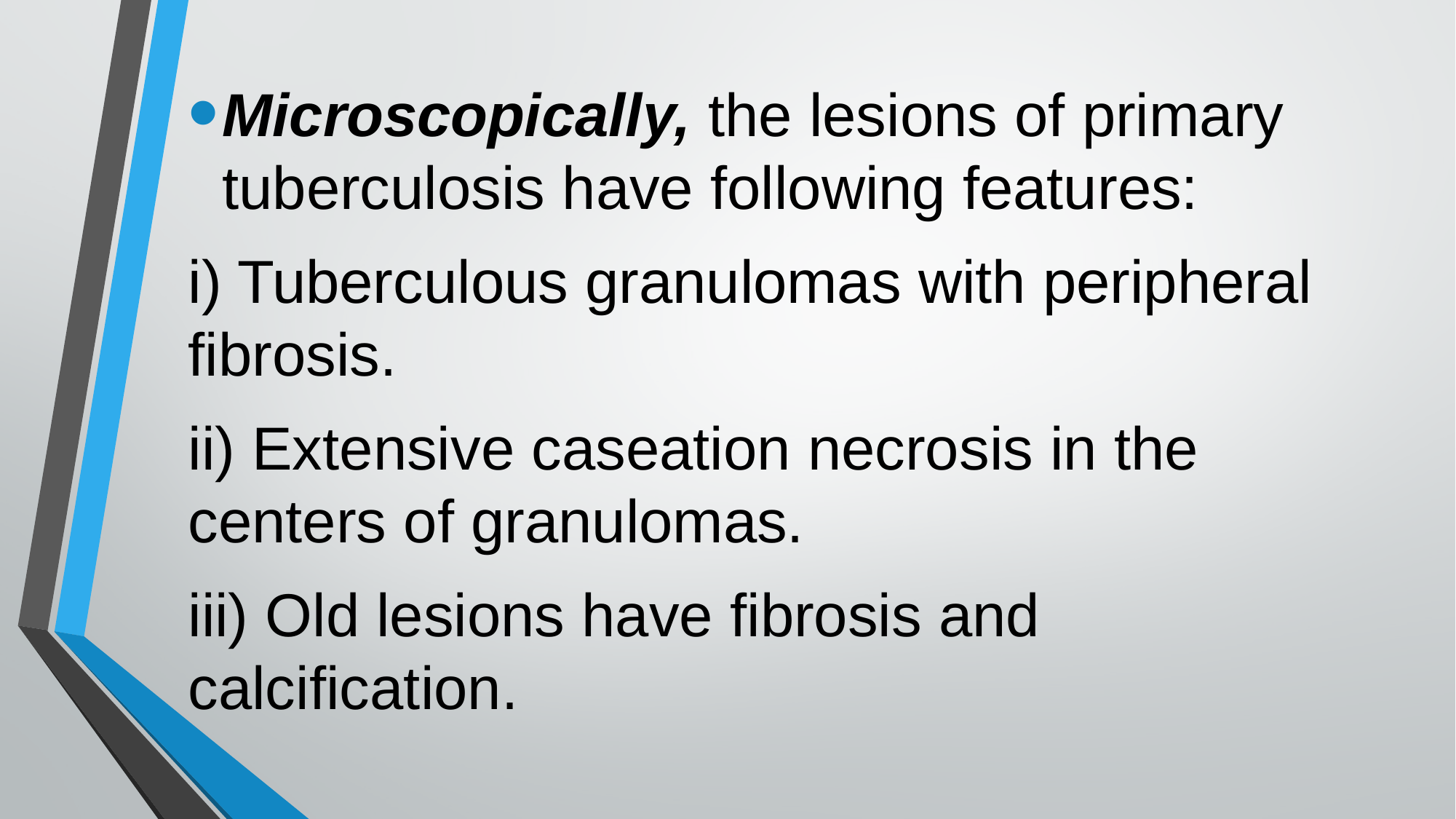

Microscopically, the lesions of primary tuberculosis have following features:
i) Tuberculous granulomas with peripheral fibrosis.
ii) Extensive caseation necrosis in the centers of granulomas.
iii) Old lesions have fibrosis and calcification.